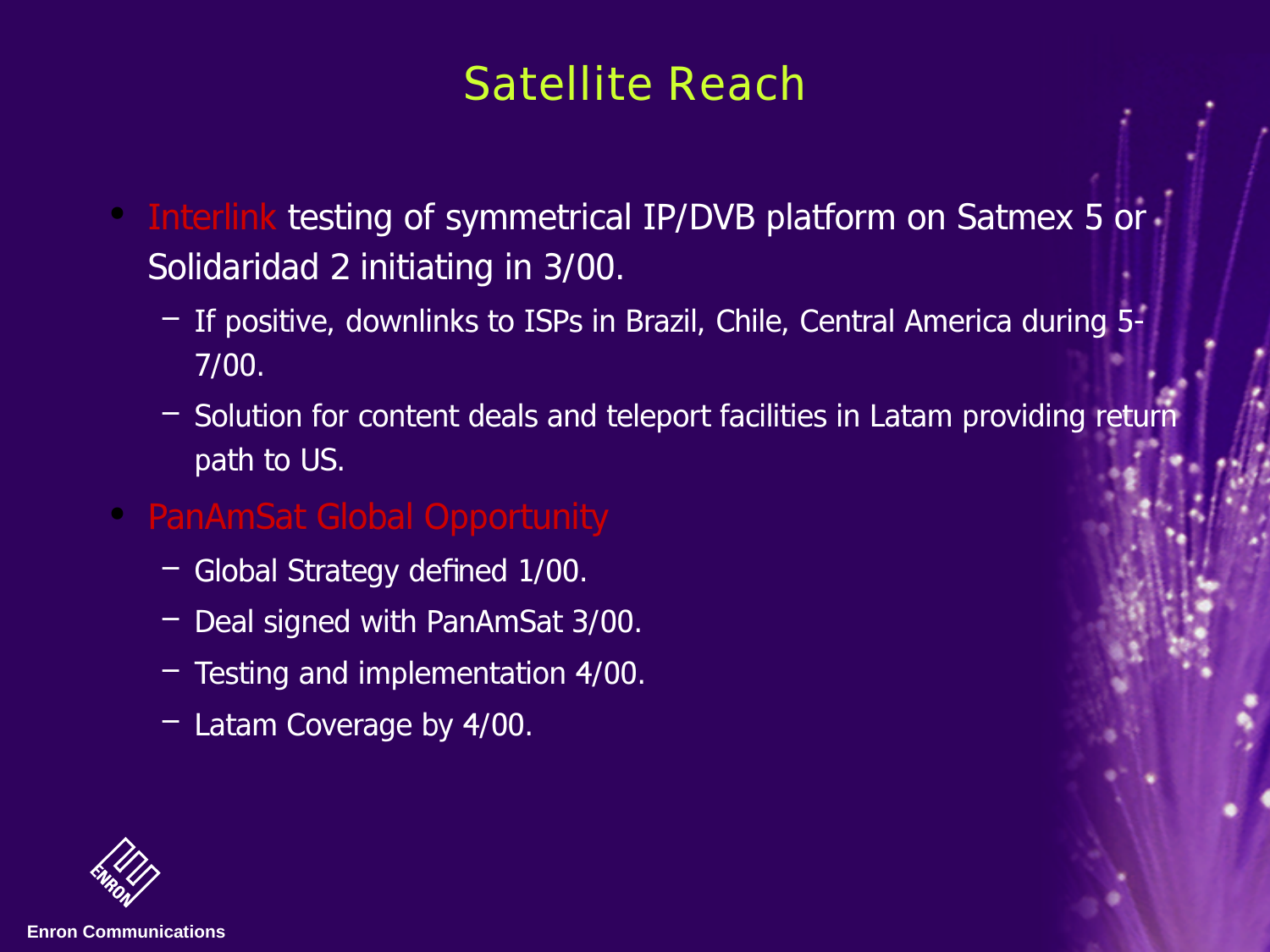

# Satellite Reach
Interlink testing of symmetrical IP/DVB platform on Satmex 5 or Solidaridad 2 initiating in 3/00.
If positive, downlinks to ISPs in Brazil, Chile, Central America during 5-7/00.
Solution for content deals and teleport facilities in Latam providing return path to US.
PanAmSat Global Opportunity
Global Strategy defined 1/00.
Deal signed with PanAmSat 3/00.
Testing and implementation 4/00.
Latam Coverage by 4/00.